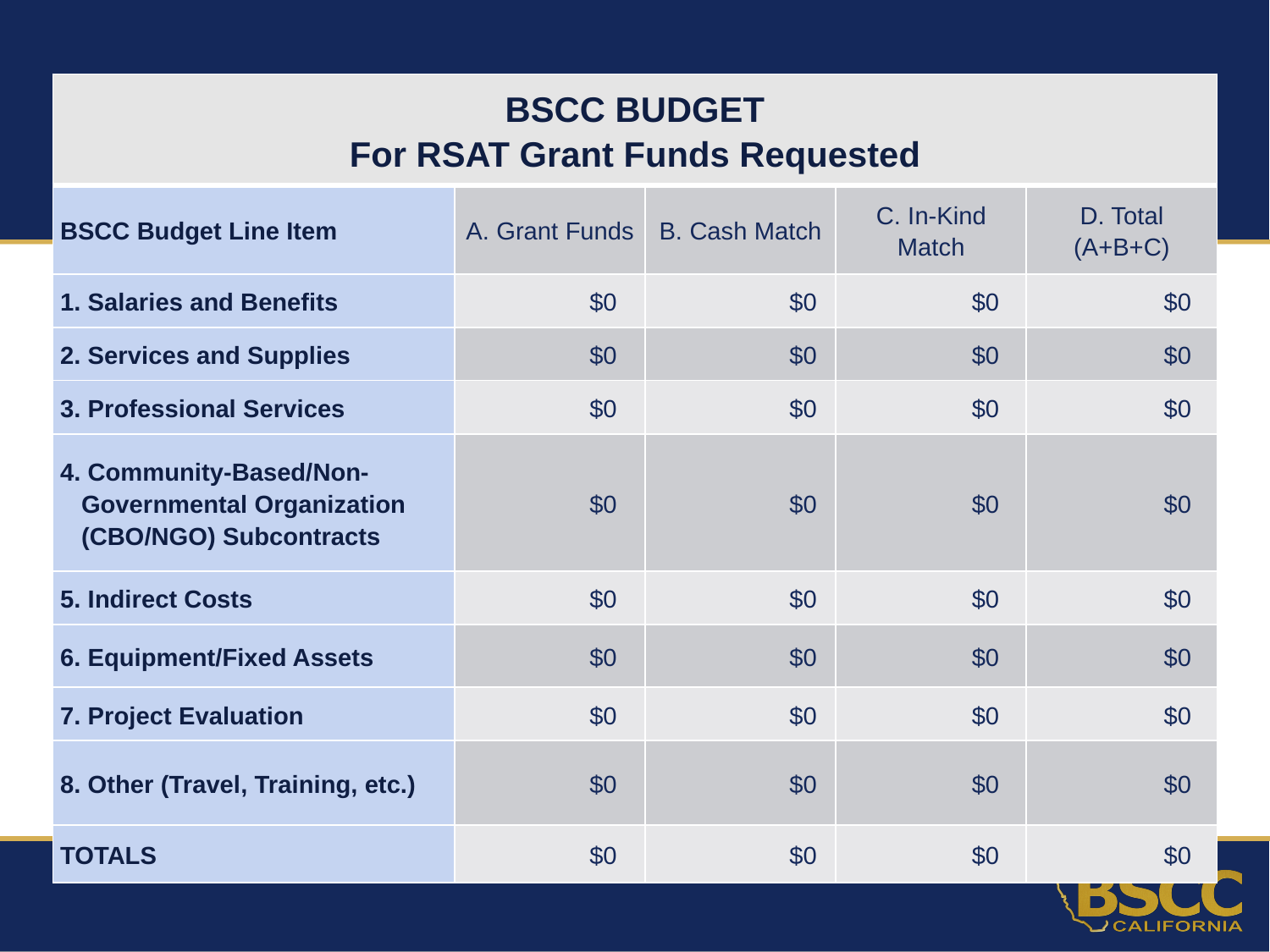

| BSCC BUDGET For RSAT Grant Funds Requested |  |  |  |  |
| --- | --- | --- | --- | --- |
| BSCC Budget Line Item | A. Grant Funds | B. Cash Match | C. In-Kind Match | D. Total (A+B+C) |
| 1. Salaries and Benefits | $0 | $0 | $0 | $0 |
| 2. Services and Supplies | $0 | $0 | $0 | $0 |
| 3. Professional Services | $0 | $0 | $0 | $0 |
| 4. Community-Based/Non-Governmental Organization (CBO/NGO) Subcontracts | $0 | $0 | $0 | $0 |
| 5. Indirect Costs | $0 | $0 | $0 | $0 |
| 6. Equipment/Fixed Assets | $0 | $0 | $0 | $0 |
| 7. Project Evaluation | $0 | $0 | $0 | $0 |
| 8. Other (Travel, Training, etc.) | $0 | $0 | $0 | $0 |
| TOTALS | $0 | $0 | $0 | $0 |